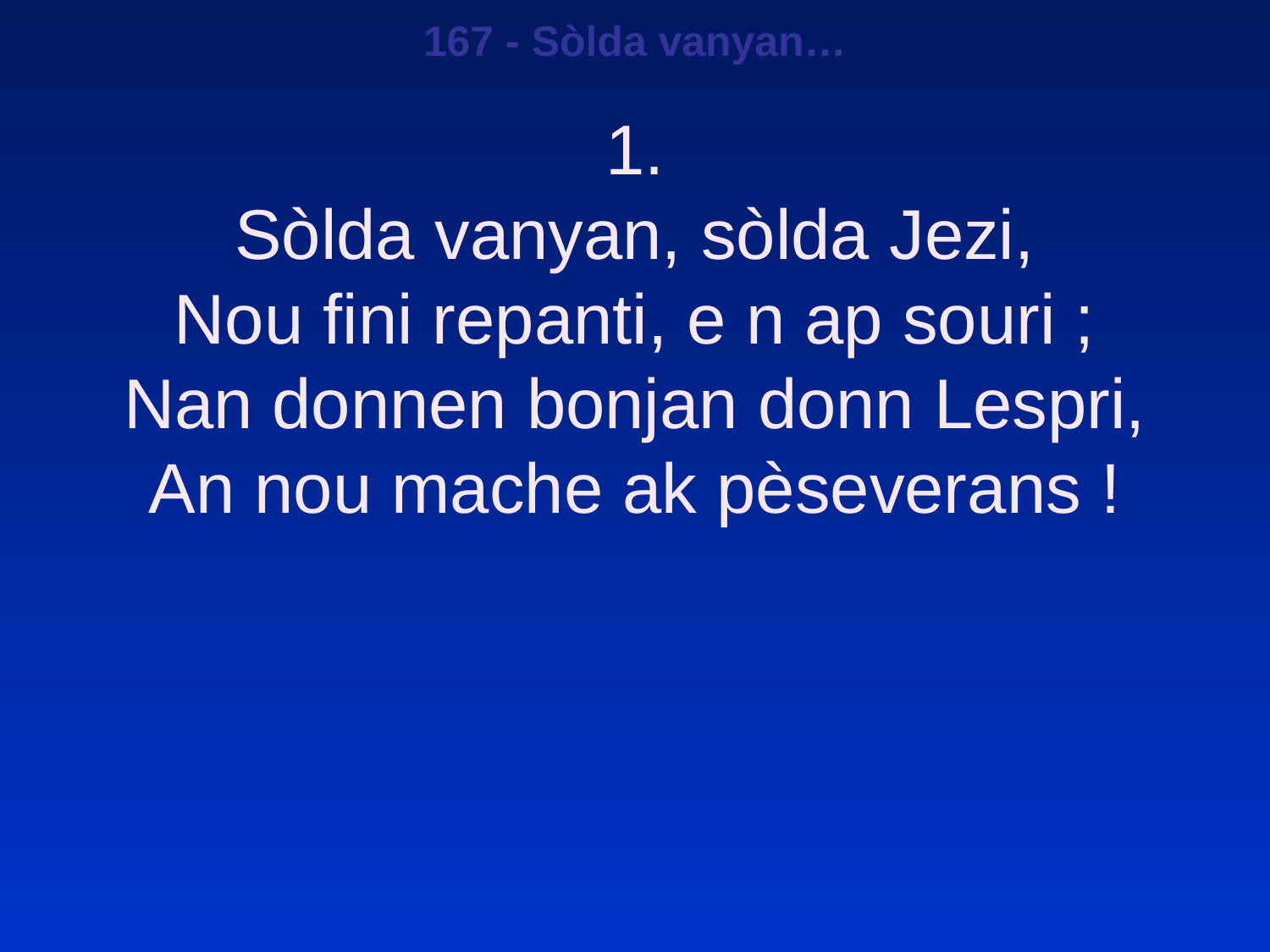

167 - Sòlda vanyan…
1.
Sòlda vanyan, sòlda Jezi,
Nou fini repanti, e n ap souri ;
Nan donnen bonjan donn Lespri,
An nou mache ak pèseverans !